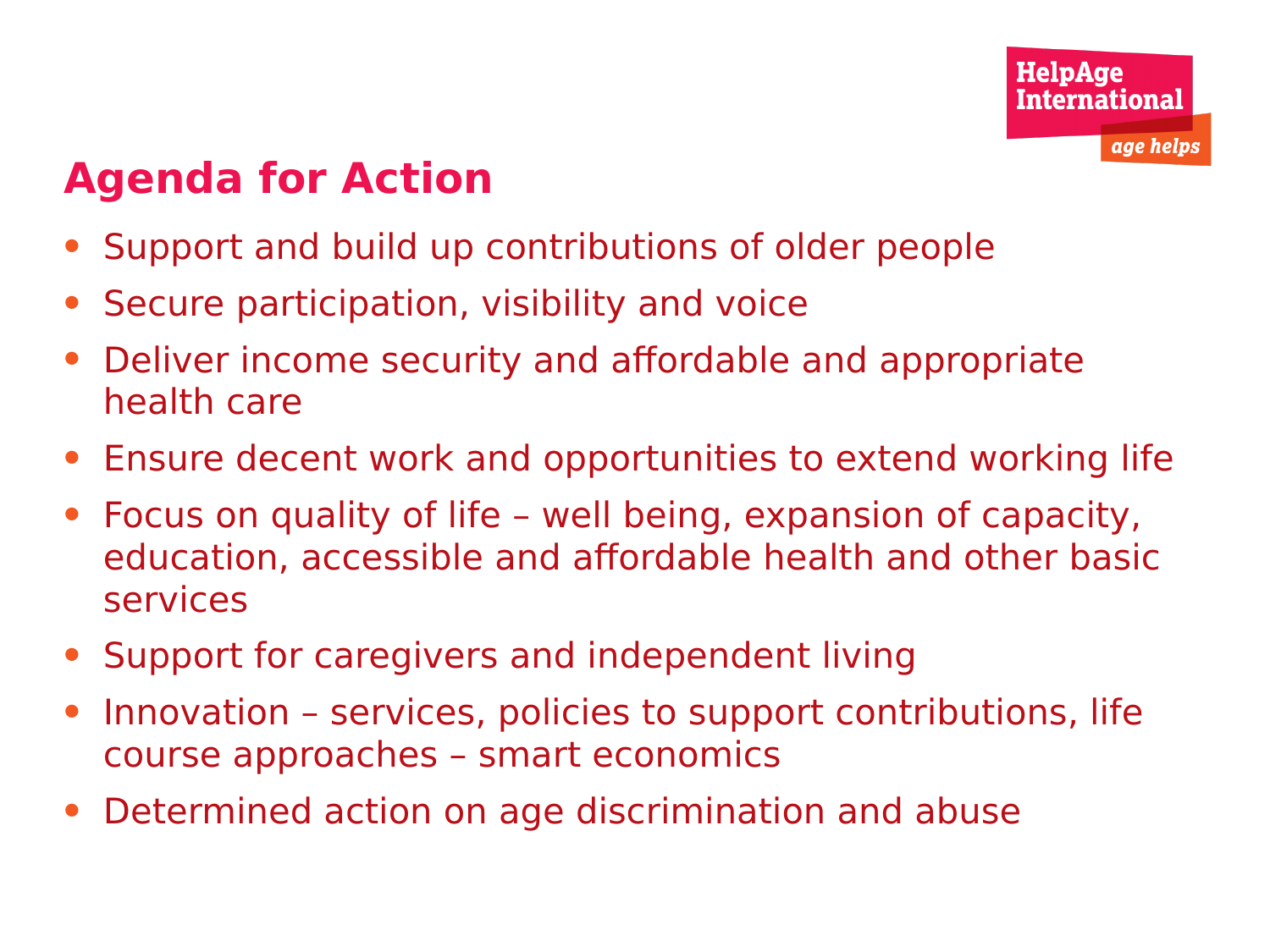

# Agenda for Action
Support and build up contributions of older people
Secure participation, visibility and voice
Deliver income security and affordable and appropriate health care
Ensure decent work and opportunities to extend working life
Focus on quality of life – well being, expansion of capacity, education, accessible and affordable health and other basic services
Support for caregivers and independent living
Innovation – services, policies to support contributions, life course approaches – smart economics
Determined action on age discrimination and abuse